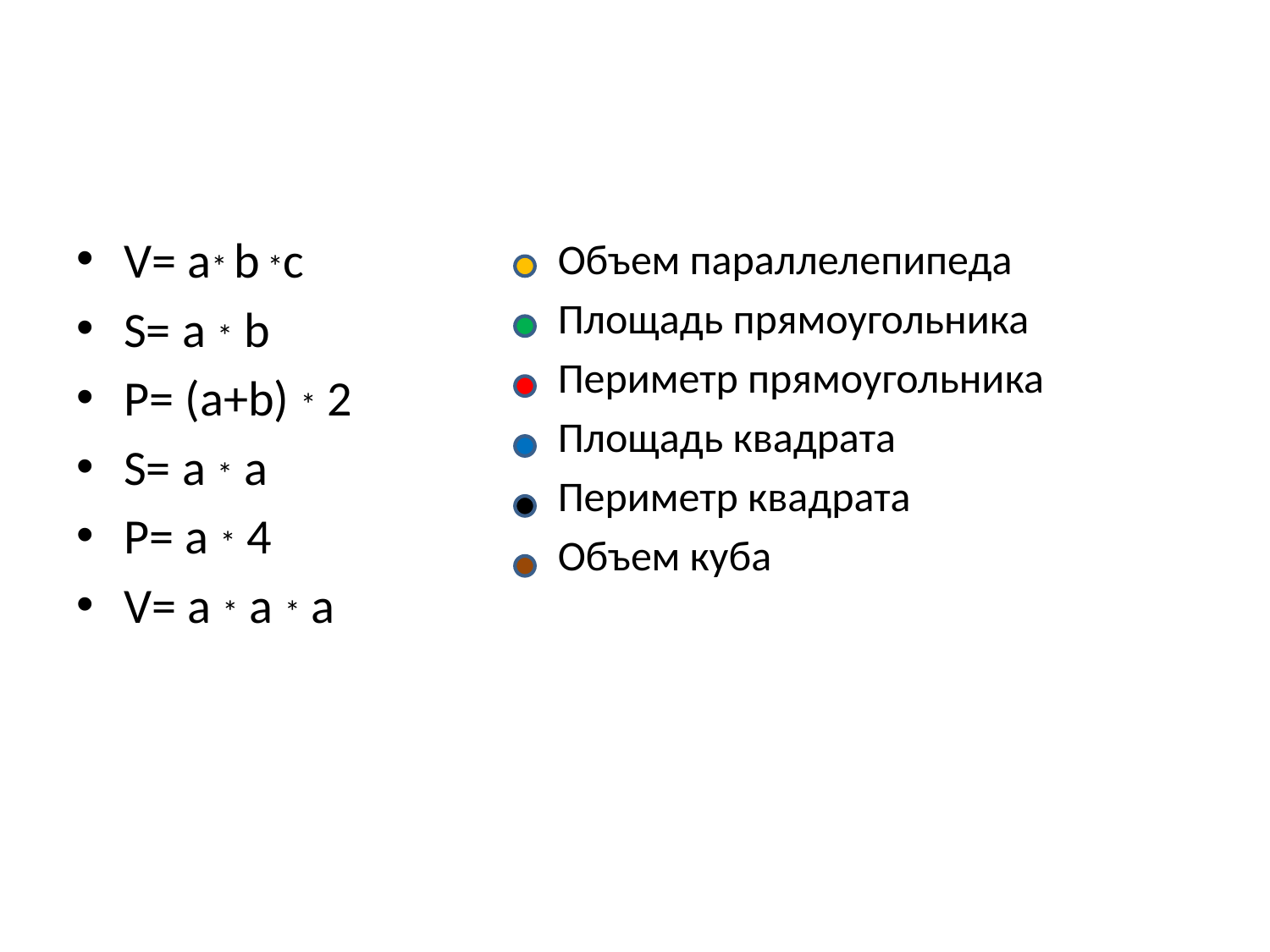

#
V= a* b *c
S= a * b
P= (a+b) * 2
S= a * a
P= a * 4
V= a * a * a
Объем параллелепипеда
Площадь прямоугольника
Периметр прямоугольника
Площадь квадрата
Периметр квадрата
Объем куба